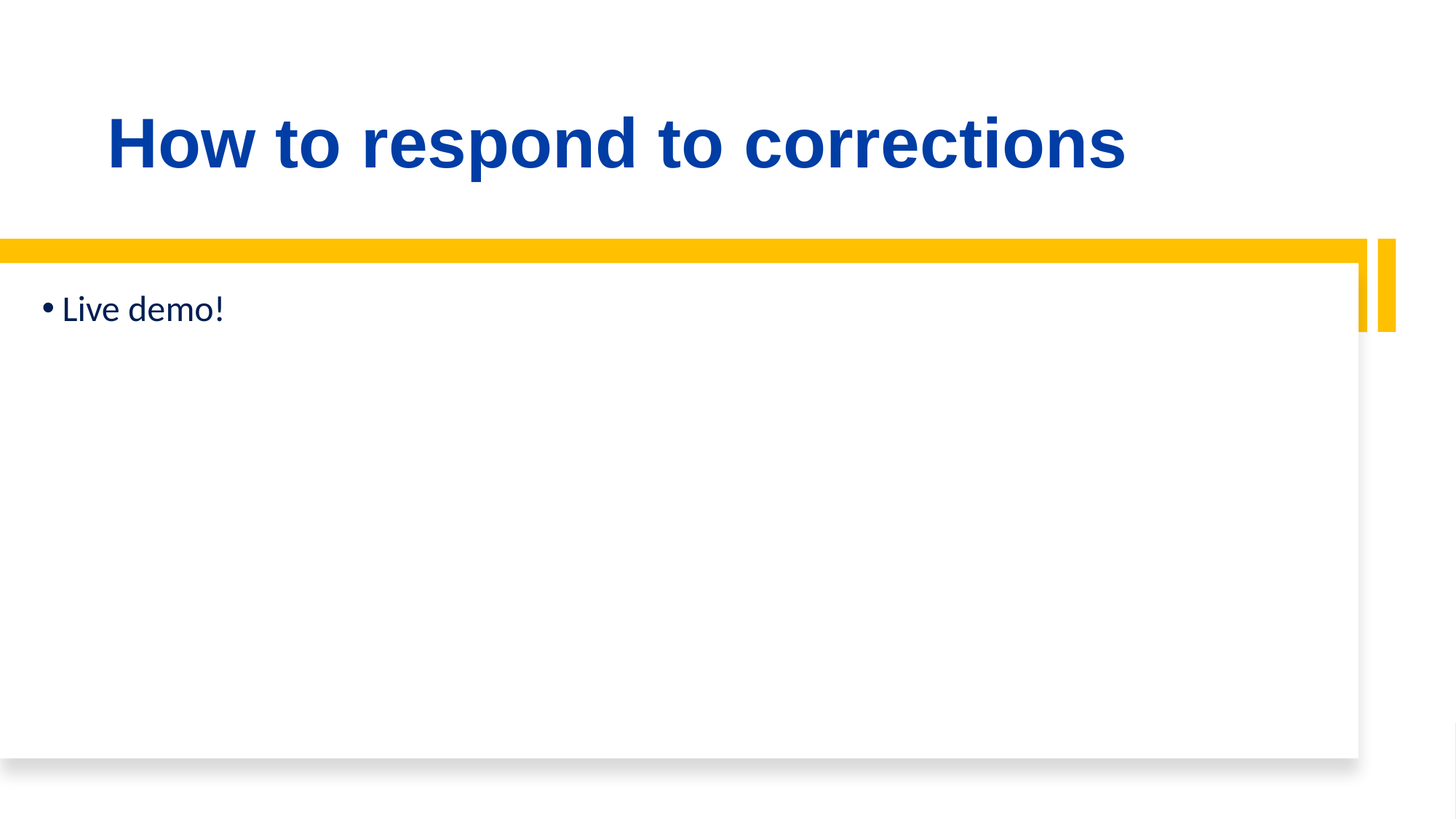

# How to respond to corrections

Live demo!